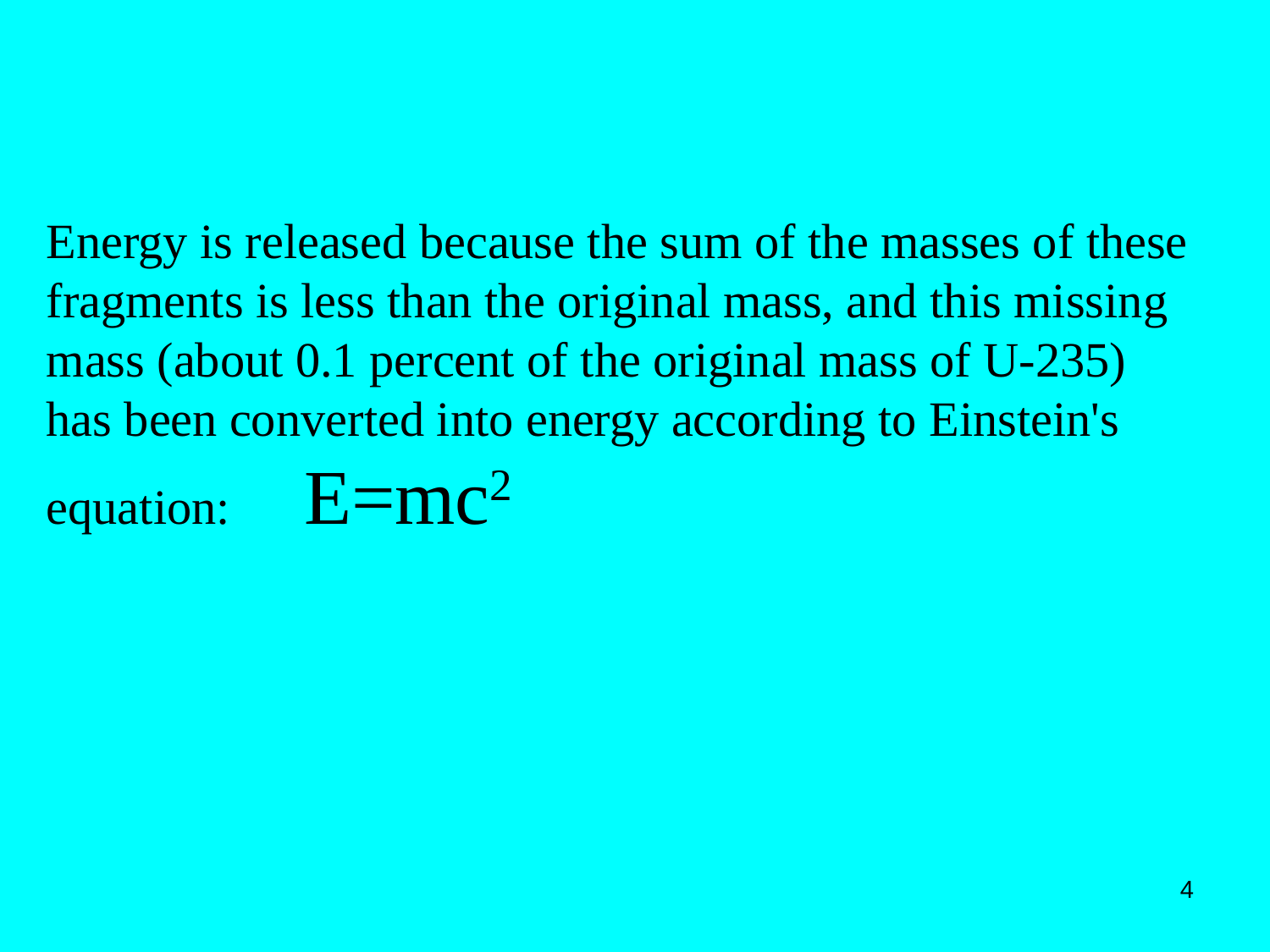

#
Energy is released because the sum of the masses of these fragments is less than the original mass, and this missing mass (about 0.1 percent of the original mass of U-235) has been converted into energy according to Einstein's equation:      E=mc2
4